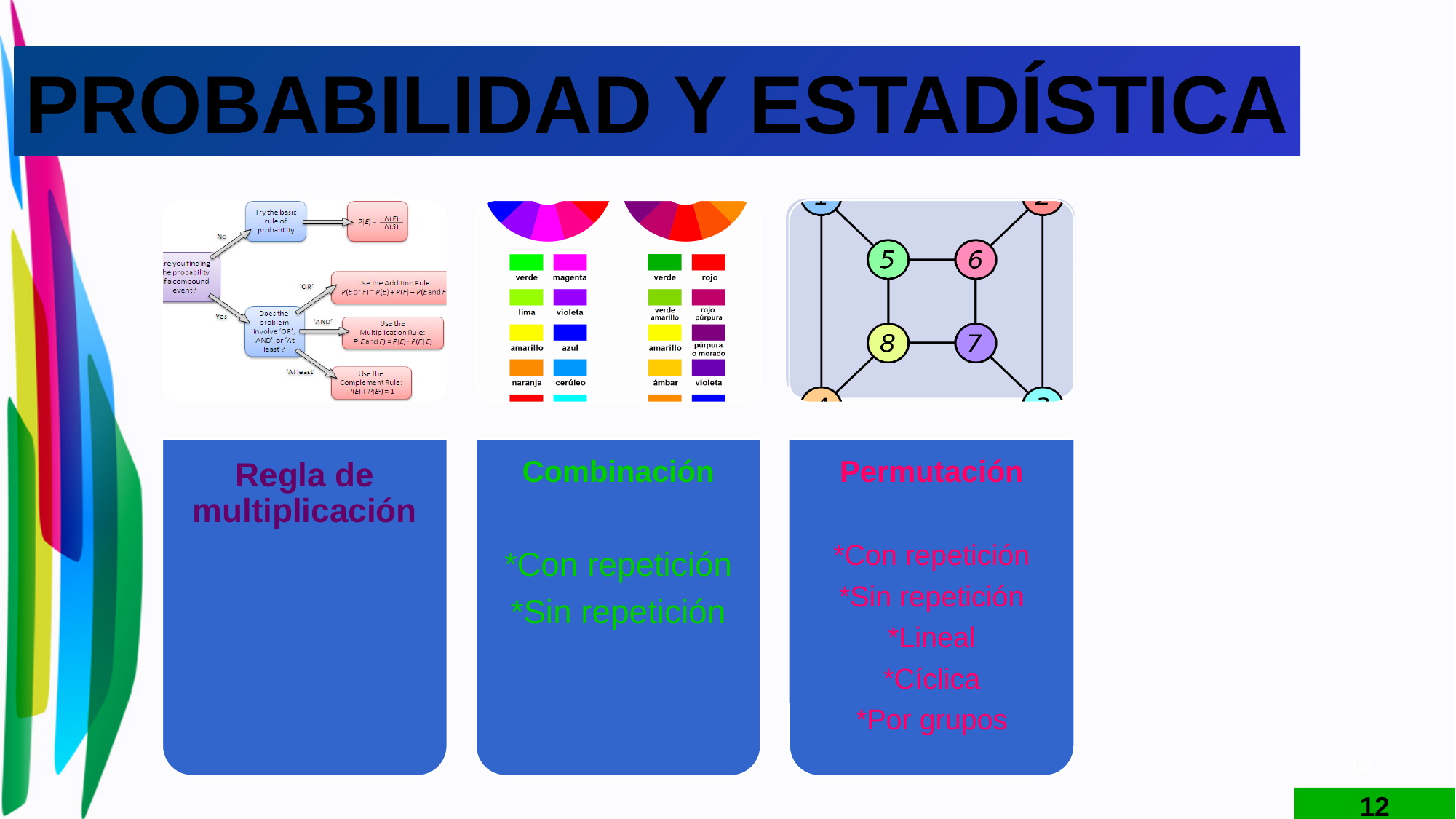

PROBABILIDAD Y ESTADÍSTICA

Regla de multiplicación
Combinación

*Con repetición
*Sin repetición
Permutación

*Con repetición
*Sin repetición
*Lineal
*Cíclica
*Por grupos
14
12